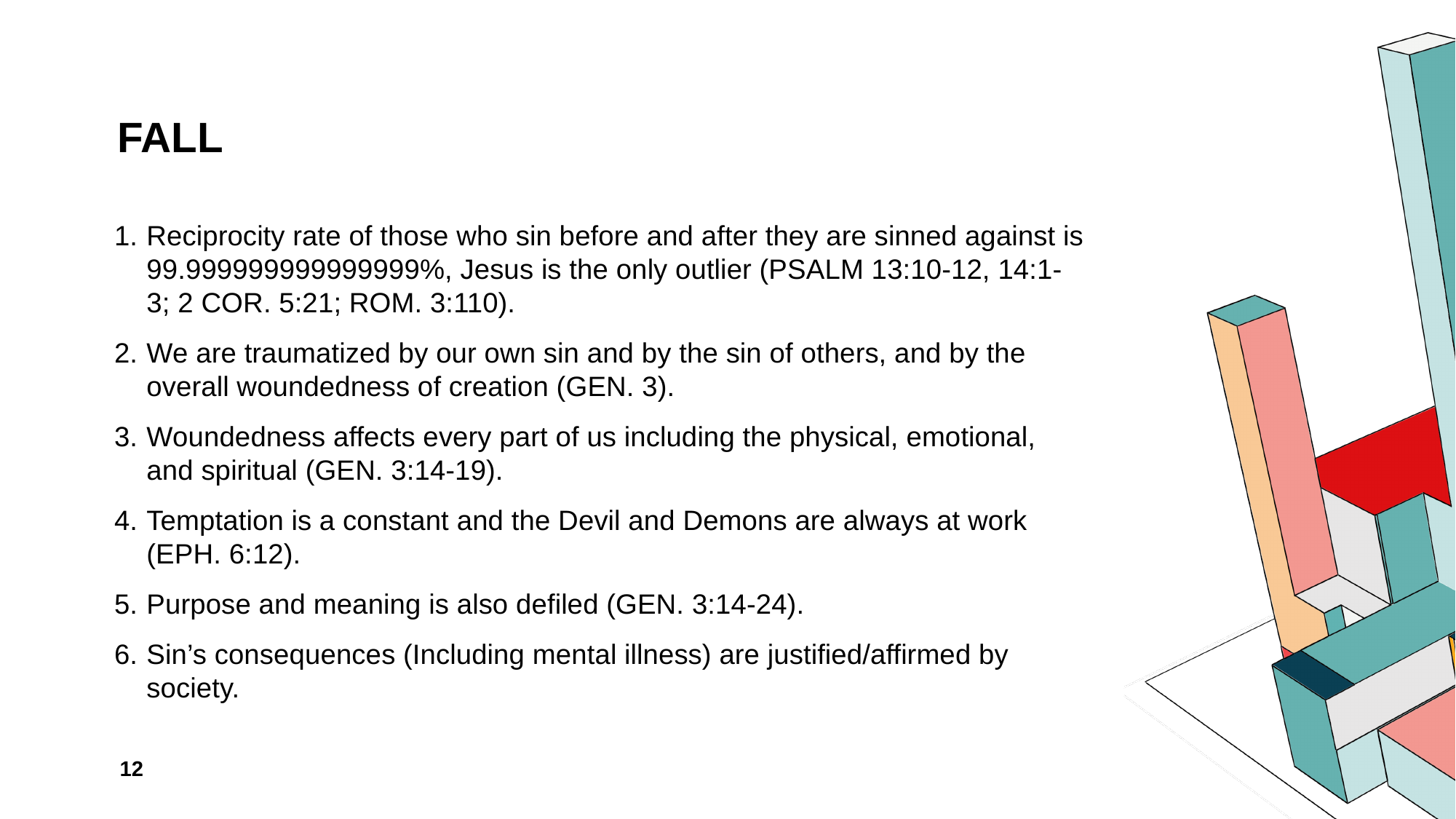

# Fall
Reciprocity rate of those who sin before and after they are sinned against is 99.999999999999999%, Jesus is the only outlier (PSALM 13:10-12, 14:1-3; 2 COR. 5:21; ROM. 3:110).
We are traumatized by our own sin and by the sin of others, and by the overall woundedness of creation (GEN. 3).
Woundedness affects every part of us including the physical, emotional, and spiritual (GEN. 3:14-19).
Temptation is a constant and the Devil and Demons are always at work (EPH. 6:12).
Purpose and meaning is also defiled (GEN. 3:14-24).
Sin’s consequences (Including mental illness) are justified/affirmed by society.
12